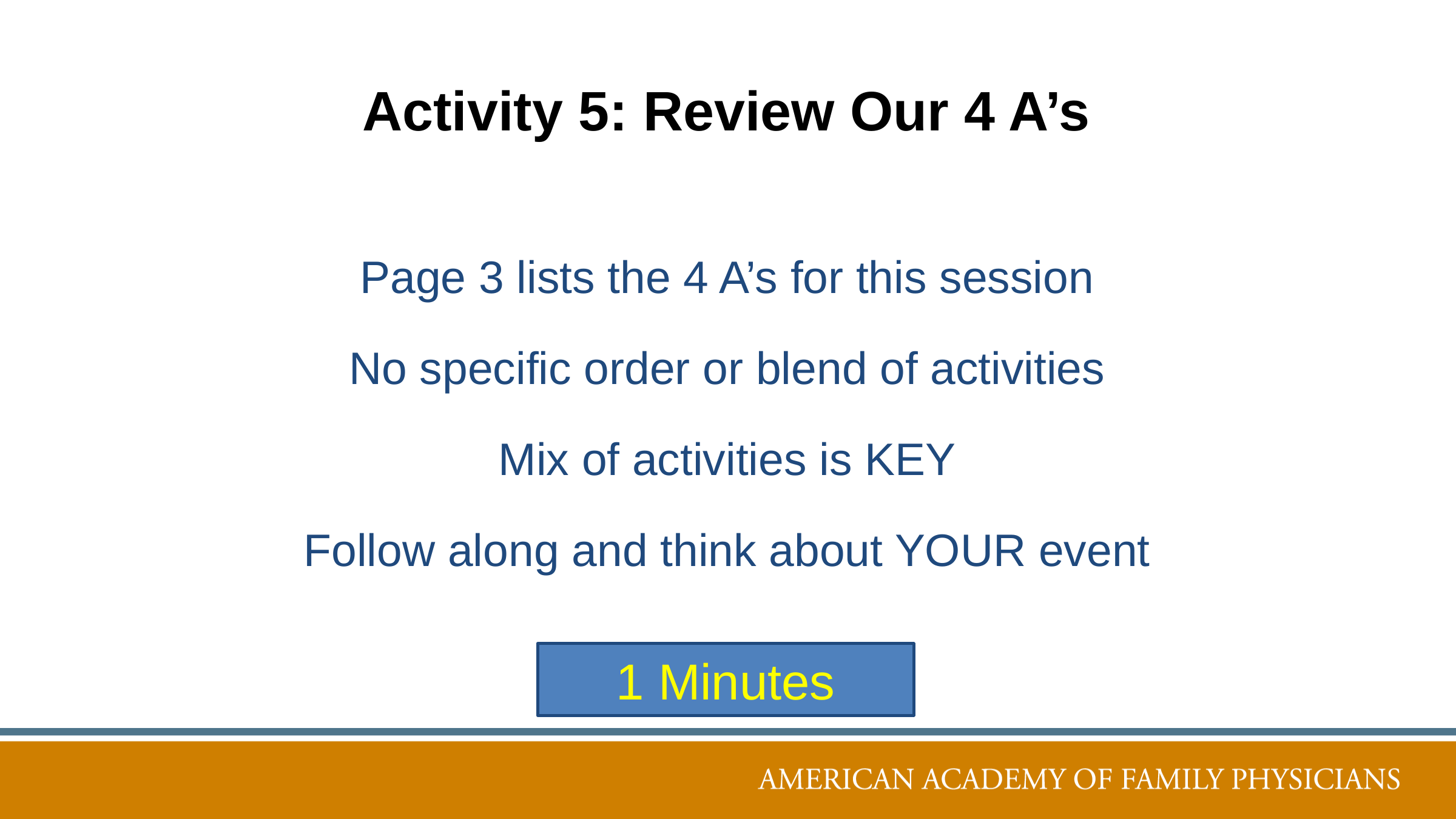

# Activity 5: Review Our 4 A’s
Page 3 lists the 4 A’s for this session
No specific order or blend of activities
Mix of activities is KEY
Follow along and think about YOUR event

1 Minutes